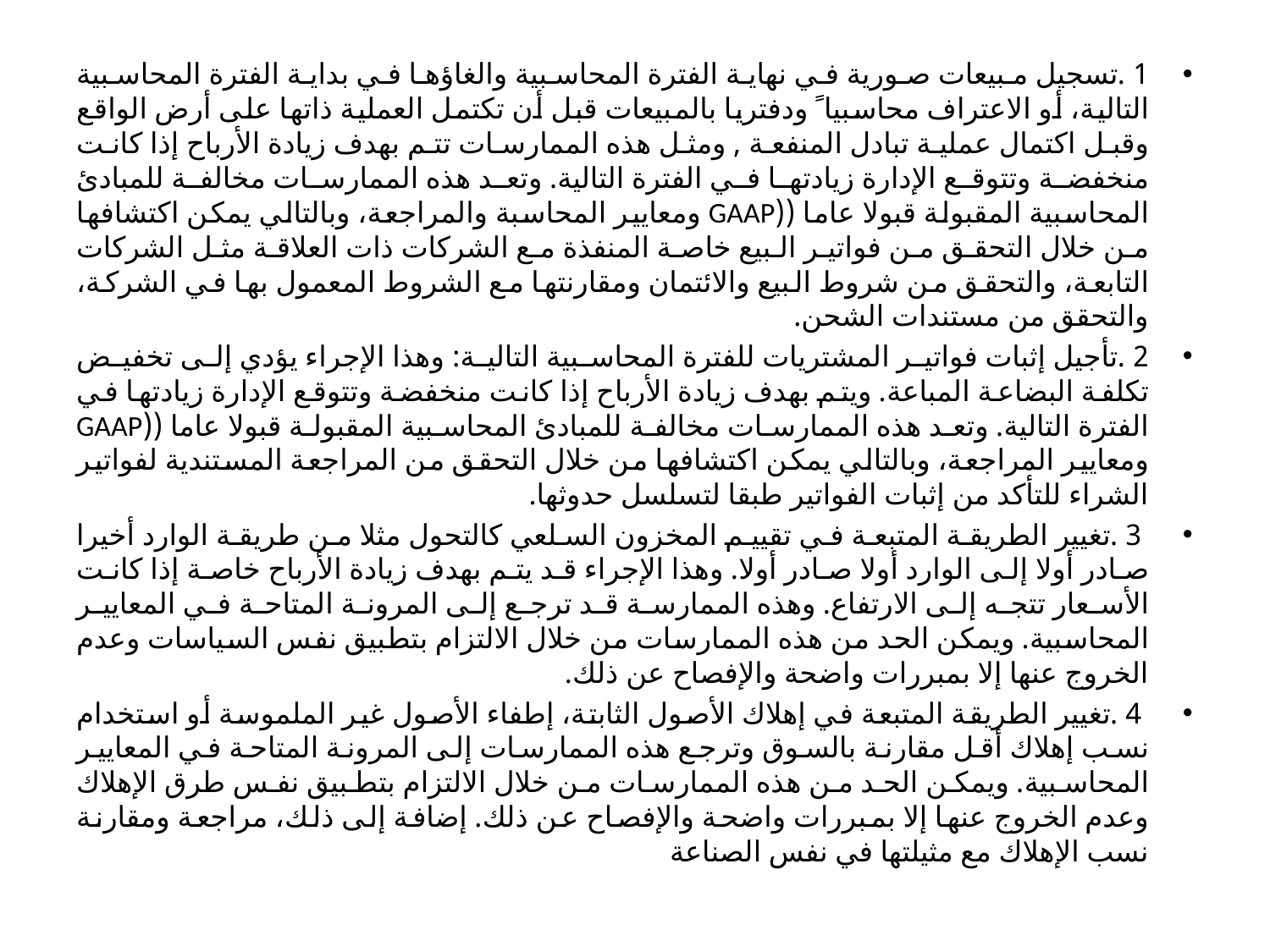

#
1 .تسجيل مبيعات صورية في نهاية الفترة المحاسبية والغاؤها في بداية الفترة المحاسبية التالية، أو الاعتراف محاسبيا ً ودفتريا بالمبيعات قبل أن تكتمل العملية ذاتها على أرض الواقع وقبل اكتمال عملية تبادل المنفعة , ومثل هذه الممارسات تتم بهدف زيادة الأرباح إذا كانت منخفضة وتتوقع الإدارة زيادتها في الفترة التالية. وتعد هذه الممارسات مخالفة للمبادئ المحاسبية المقبولة قبولا عاما ((GAAP ومعايير المحاسبة والمراجعة، وبالتالي يمكن اكتشافها من خلال التحقق من فواتير البيع خاصة المنفذة مع الشركات ذات العلاقة مثل الشركات التابعة، والتحقق من شروط البيع والائتمان ومقارنتها مع الشروط المعمول بها في الشركة، والتحقق من مستندات الشحن.
2 .تأجيل إثبات فواتير المشتريات للفترة المحاسبية التالية: وهذا الإجراء يؤدي إلى تخفيض تكلفة البضاعة المباعة. ويتم بهدف زيادة الأرباح إذا كانت منخفضة وتتوقع الإدارة زيادتها في الفترة التالية. وتعد هذه الممارسات مخالفة للمبادئ المحاسبية المقبولة قبولا عاما ((GAAP ومعايير المراجعة، وبالتالي يمكن اكتشافها من خلال التحقق من المراجعة المستندية لفواتير الشراء للتأكد من إثبات الفواتير طبقا لتسلسل حدوثها.
 3 .تغيير الطريقة المتبعة في تقييم المخزون السلعي كالتحول مثلا من طريقة الوارد أخيرا صادر أولا إلى الوارد أولا صادر أولا. وهذا الإجراء قد يتم بهدف زيادة الأرباح خاصة إذا كانت الأسعار تتجه إلى الارتفاع. وهذه الممارسة قد ترجع إلى المرونة المتاحة في المعايير المحاسبية. ويمكن الحد من هذه الممارسات من خلال الالتزام بتطبيق نفس السياسات وعدم الخروج عنها إلا بمبررات واضحة والإفصاح عن ذلك.
 4 .تغيير الطريقة المتبعة في إهلاك الأصول الثابتة، إطفاء الأصول غير الملموسة أو استخدام نسب إهلاك أقل مقارنة بالسوق وترجع هذه الممارسات إلى المرونة المتاحة في المعايير المحاسبية. ويمكن الحد من هذه الممارسات من خلال الالتزام بتطبيق نفس طرق الإهلاك وعدم الخروج عنها إلا بمبررات واضحة والإفصاح عن ذلك. إضافة إلى ذلك، مراجعة ومقارنة نسب الإهلاك مع مثيلتها في نفس الصناعة